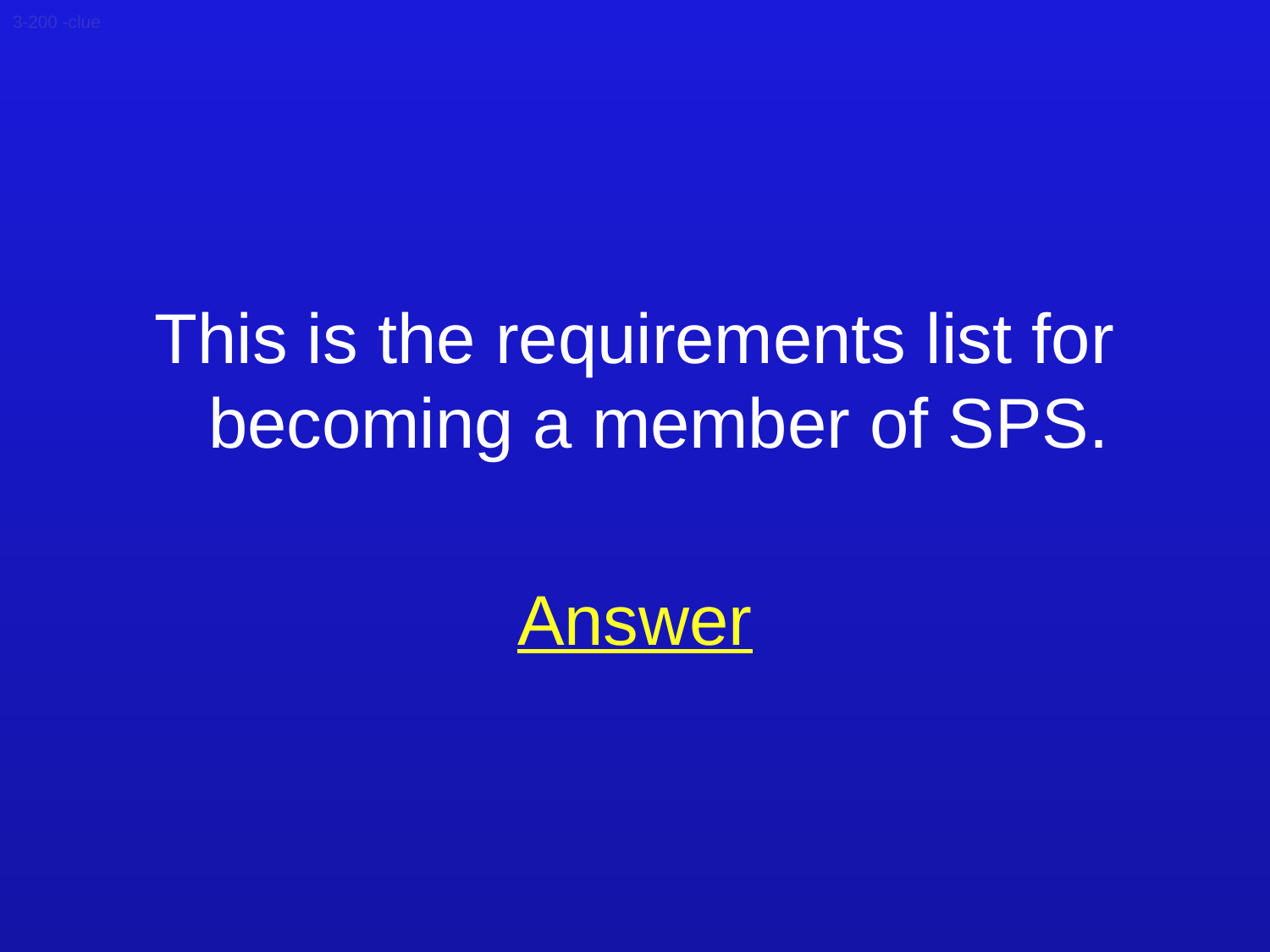

3-200 -clue

This is the requirements list for becoming a member of SPS.

Answer